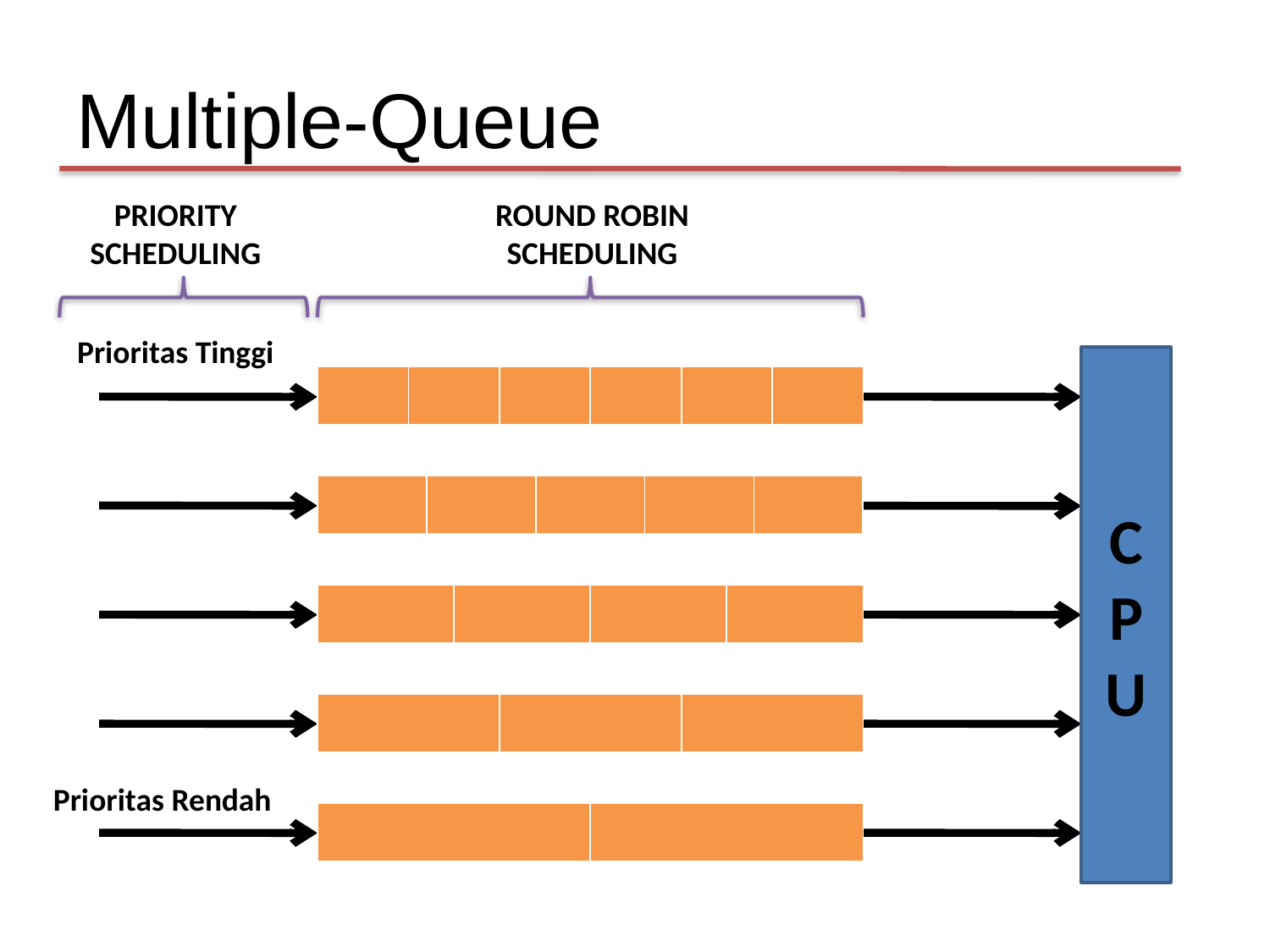

Multiple-Queue

PRIORITY SCHEDULING
ROUND ROBIN SCHEDULING
Prioritas Tinggi
CPU
|  |  |  |  |  |  |
| --- | --- | --- | --- | --- | --- |
|  |  |  |  |  |
| --- | --- | --- | --- | --- |
|  |  |  |  |
| --- | --- | --- | --- |
|  |  |  |
| --- | --- | --- |
Prioritas Rendah
|  |  |
| --- | --- |